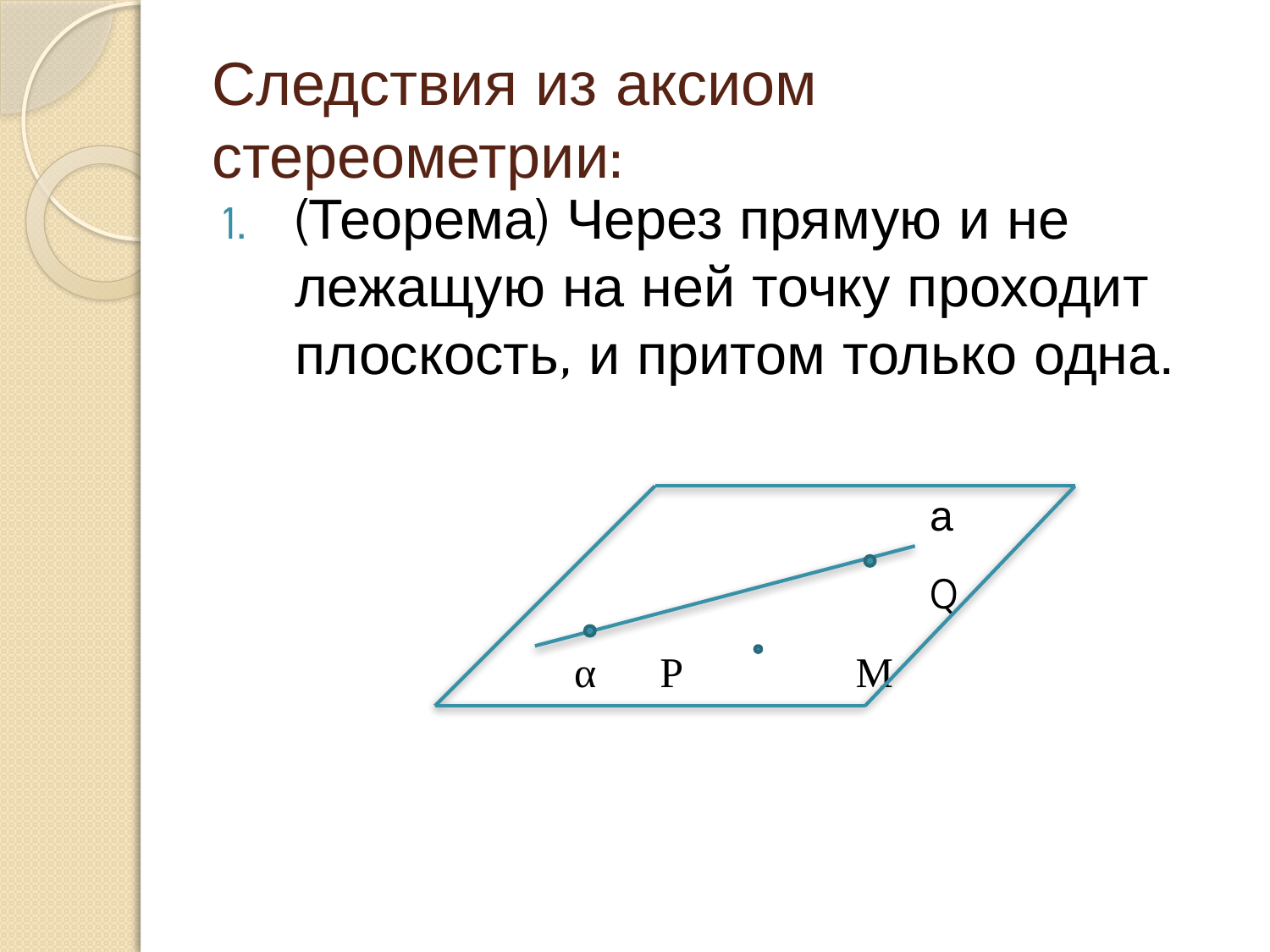

# Следствия из аксиом стереометрии:
(Теорема) Через прямую и не лежащую на ней точку проходит плоскость, и притом только одна.

						а
						Q
			  α      Р          	     М